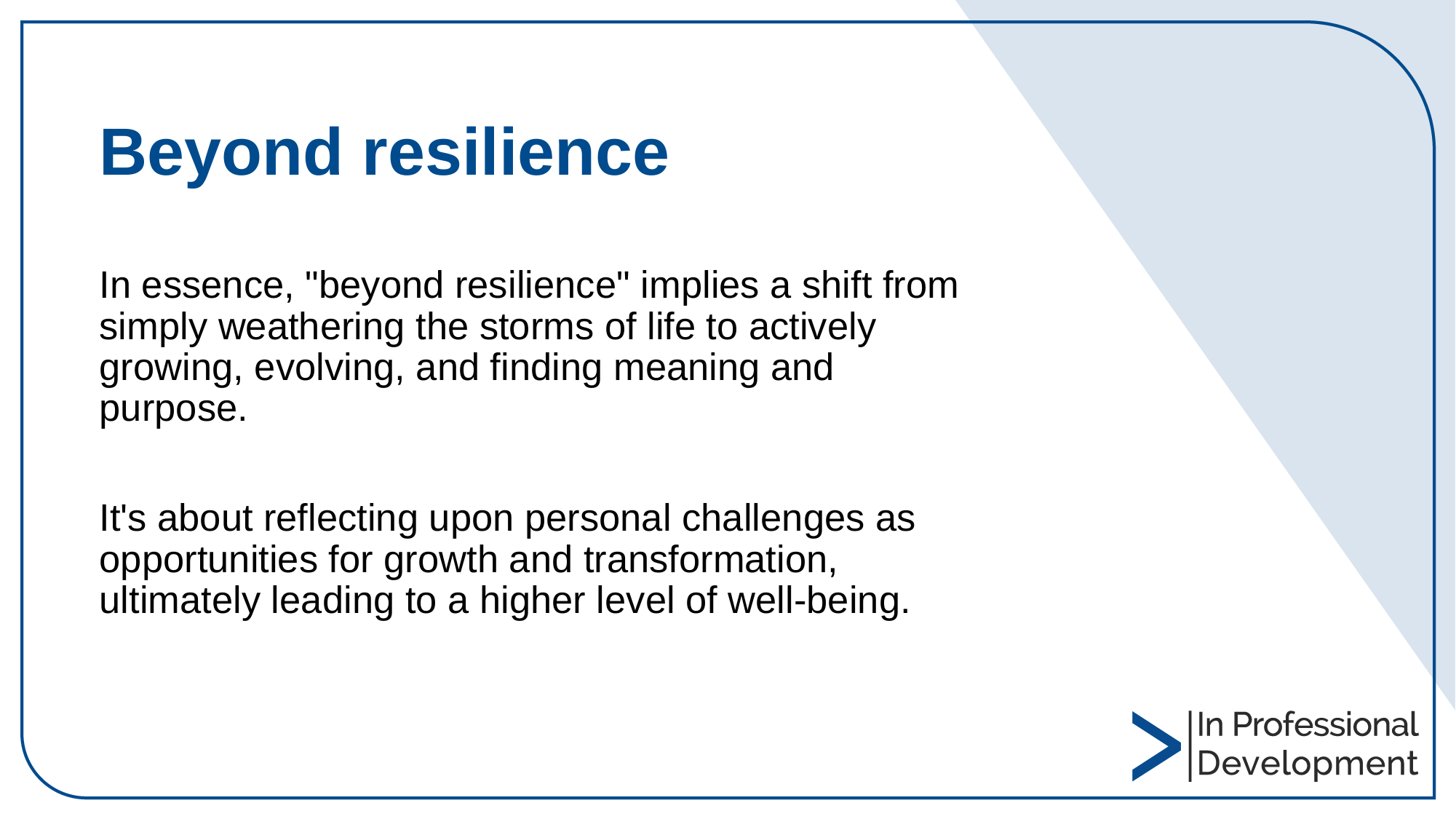

# Beyond resilience
In essence, "beyond resilience" implies a shift from simply weathering the storms of life to actively growing, evolving, and finding meaning and purpose.

It's about reflecting upon personal challenges as opportunities for growth and transformation, ultimately leading to a higher level of well-being.